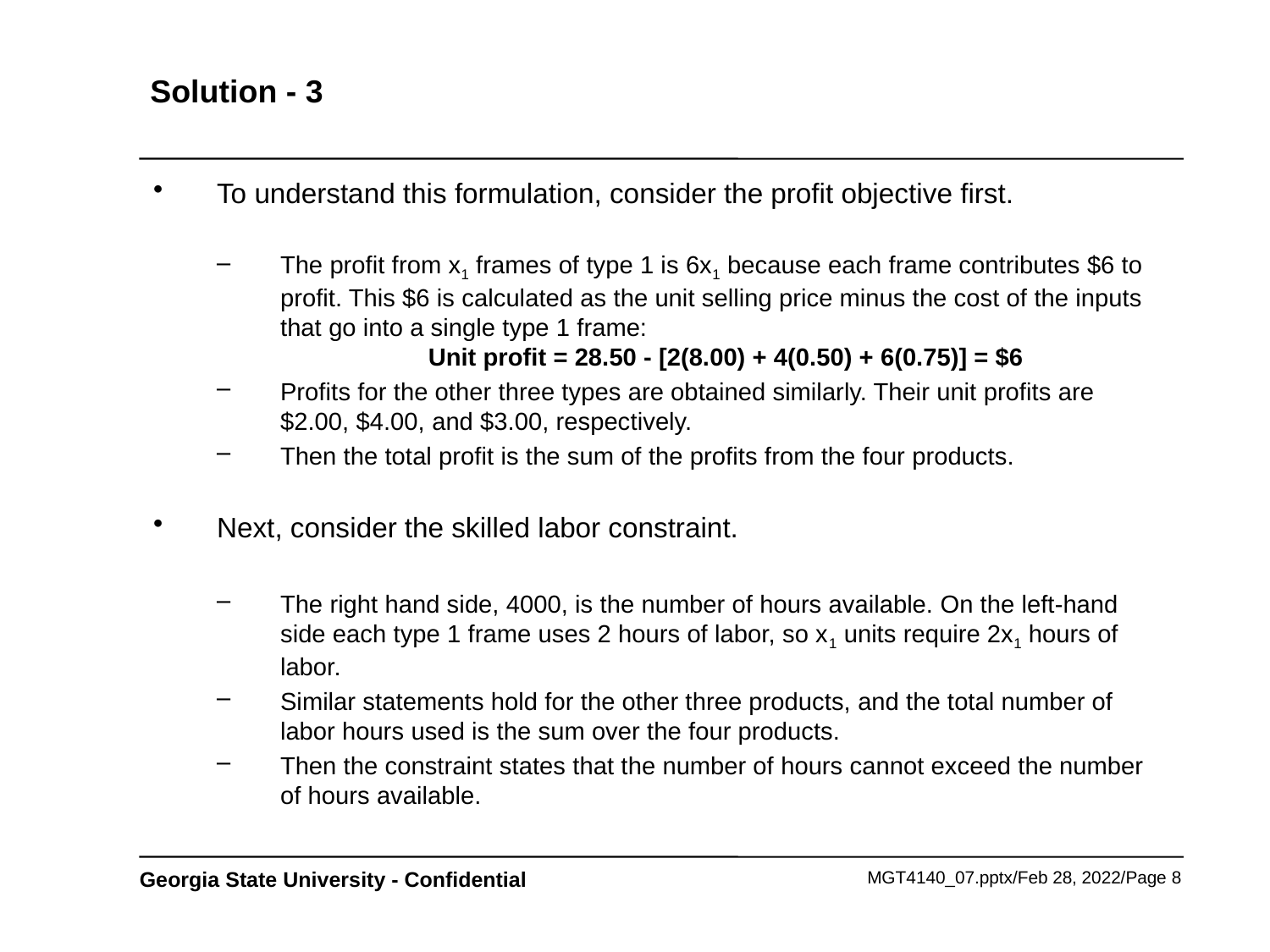

# Solution - 3
To understand this formulation, consider the profit objective first.

The profit from x1 frames of type 1 is 6x1 because each frame contributes $6 to profit. This $6 is calculated as the unit selling price minus the cost of the inputs that go into a single type 1 frame:
	   Unit profit = 28.50 - [2(8.00) + 4(0.50) + 6(0.75)] = $6
Profits for the other three types are obtained similarly. Their unit profits are $2.00, $4.00, and $3.00, respectively.
Then the total profit is the sum of the profits from the four products.

Next, consider the skilled labor constraint.

The right hand side, 4000, is the number of hours available. On the left-hand side each type 1 frame uses 2 hours of labor, so x1 units require 2x1 hours of labor.
Similar statements hold for the other three products, and the total number of labor hours used is the sum over the four products.
Then the constraint states that the number of hours cannot exceed the number of hours available.